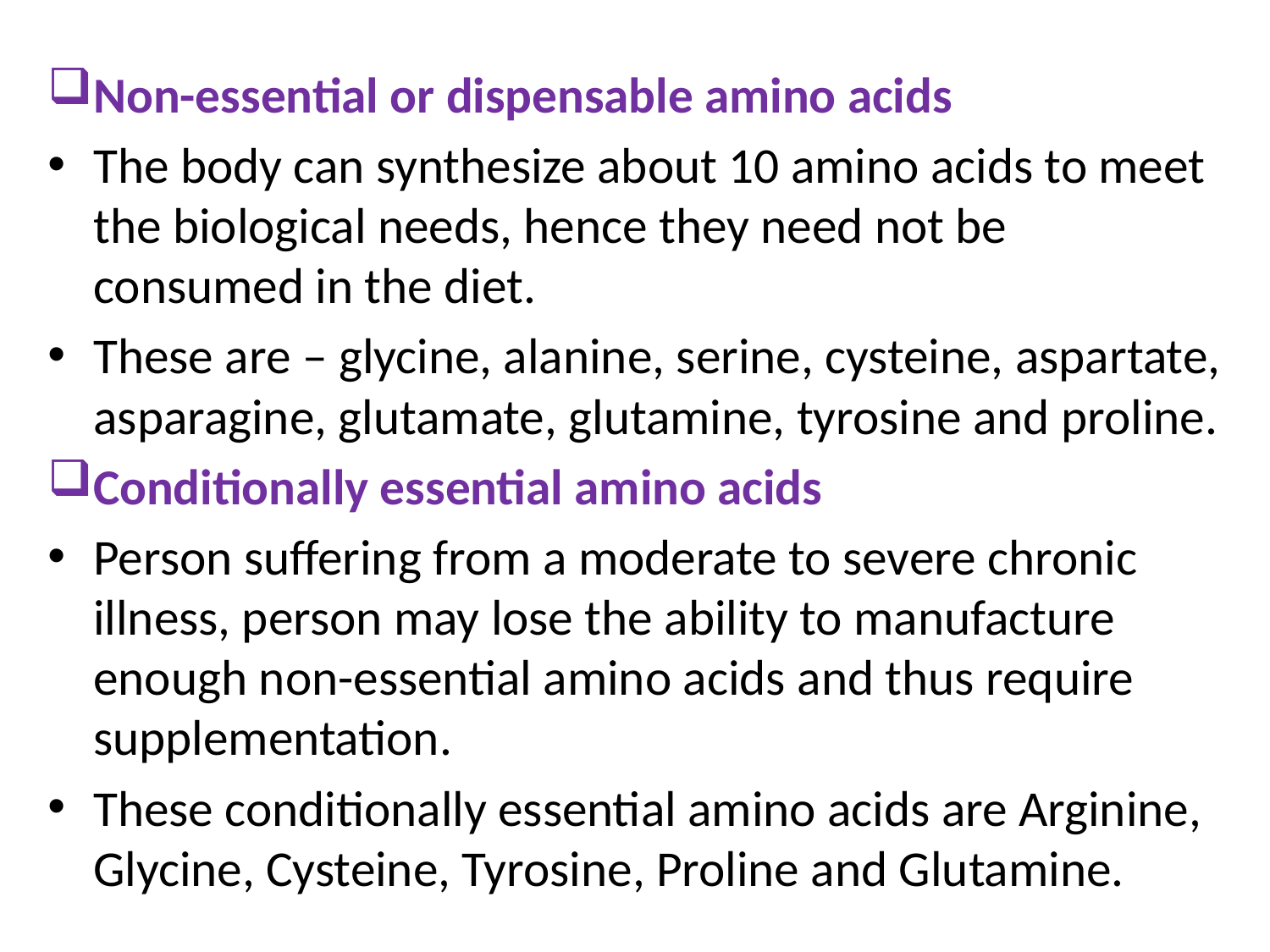

Non-essential or dispensable amino acids
The body can synthesize about 10 amino acids to meet the biological needs, hence they need not be consumed in the diet.
These are – glycine, alanine, serine, cysteine, aspartate, asparagine, glutamate, glutamine, tyrosine and proline.
Conditionally essential amino acids
Person suffering from a moderate to severe chronic illness, person may lose the ability to manufacture enough non-essential amino acids and thus require supplementation.
These conditionally essential amino acids are Arginine, Glycine, Cysteine, Tyrosine, Proline and Glutamine.